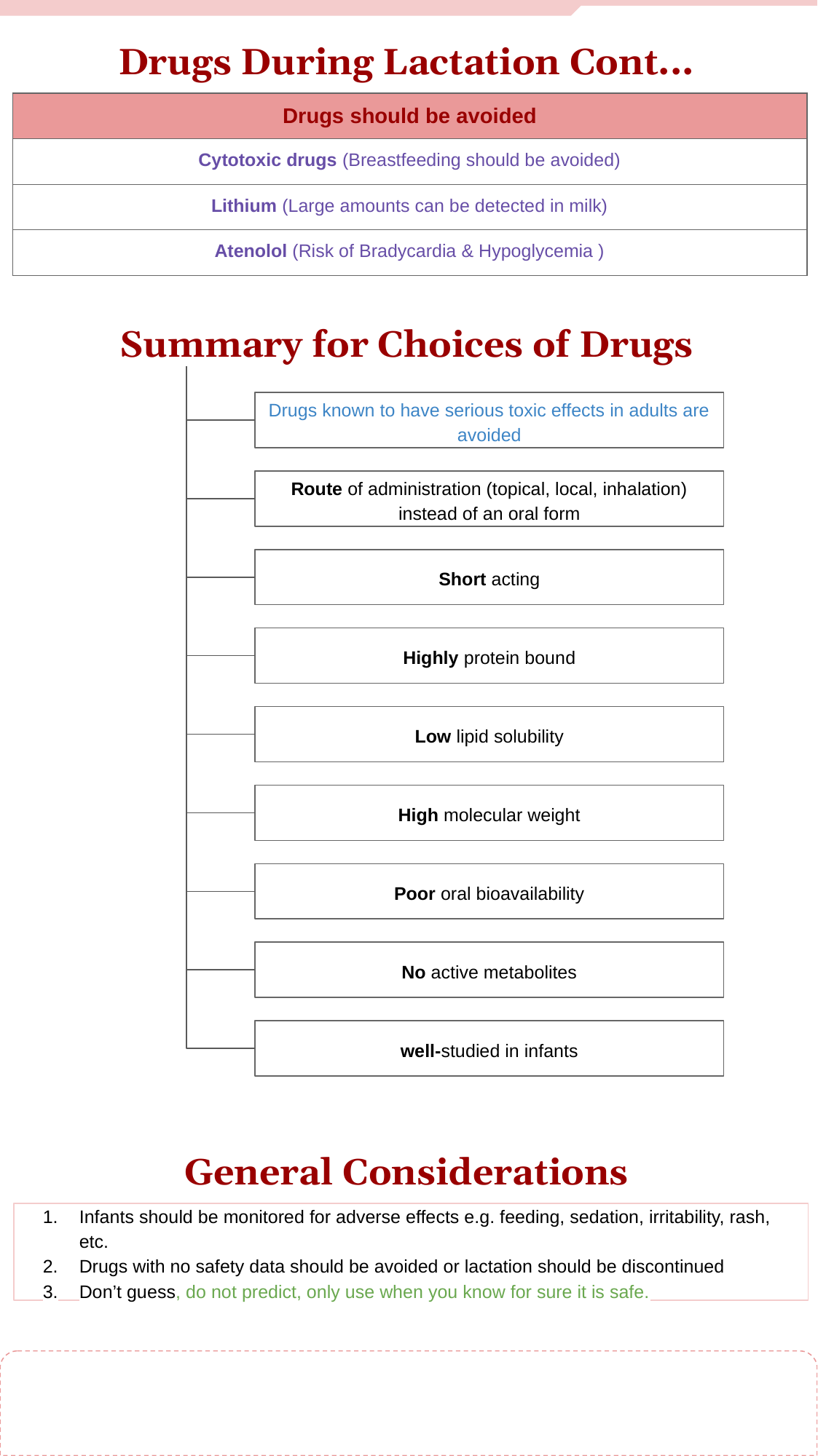

Drugs During Lactation Cont...
| Drugs should be avoided |
| --- |
| Cytotoxic drugs (Breastfeeding should be avoided) |
| Lithium (Large amounts can be detected in milk) |
| Atenolol (Risk of Bradycardia & Hypoglycemia ) |
Summary for Choices of Drugs

Drugs known to have serious toxic effects in adults are avoided
Route of administration (topical, local, inhalation) instead of an oral form
Short acting
Highly protein bound
Low lipid solubility
High molecular weight
Poor oral bioavailability
No active metabolites
well-studied in infants
General Considerations
Infants should be monitored for adverse effects e.g. feeding, sedation, irritability, rash, etc.
Drugs with no safety data should be avoided or lactation should be discontinued
Don’t guess, do not predict, only use when you know for sure it is safe.